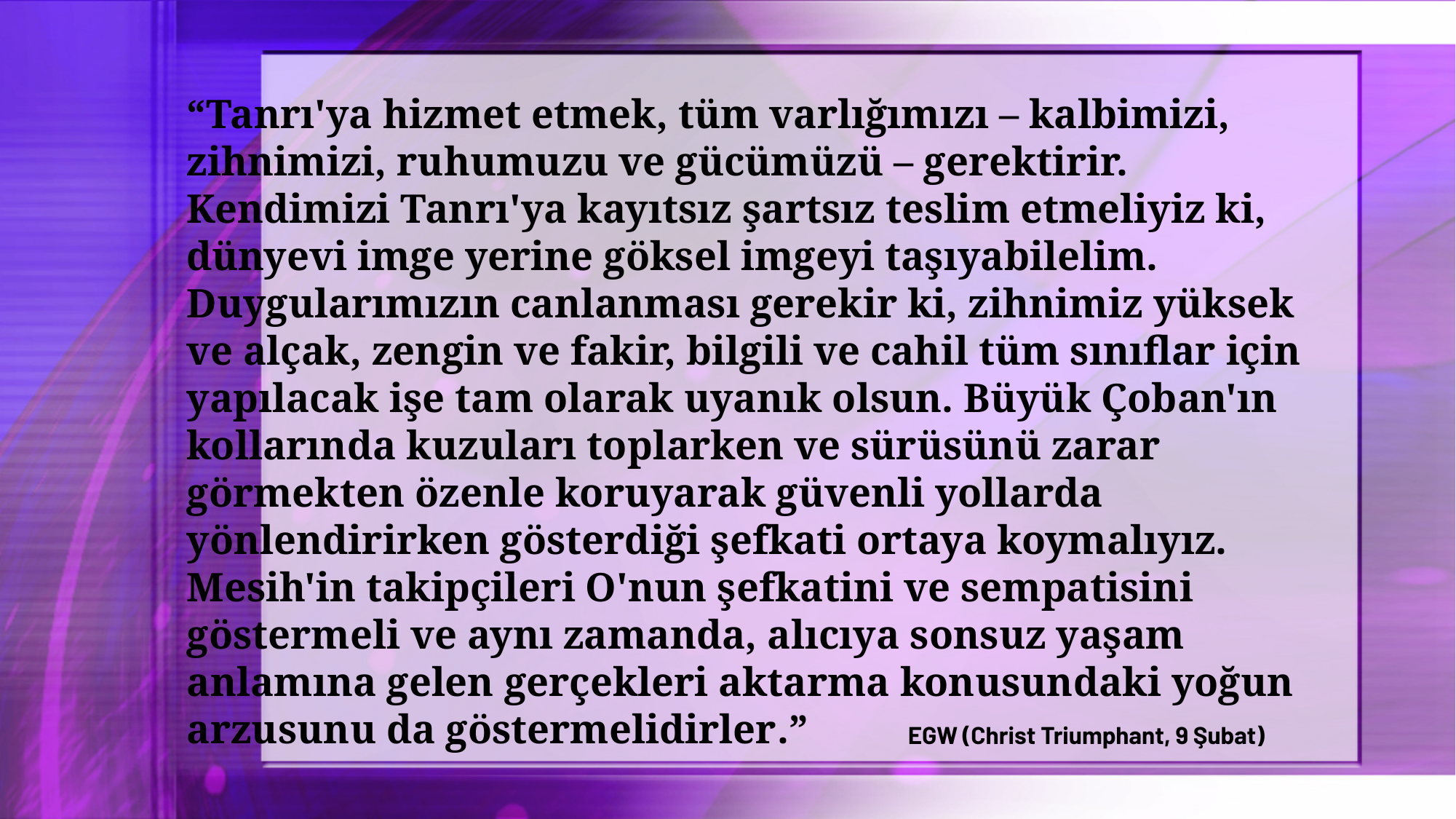

“Tanrı'ya hizmet etmek, tüm varlığımızı – kalbimizi, zihnimizi, ruhumuzu ve gücümüzü – gerektirir. Kendimizi Tanrı'ya kayıtsız şartsız teslim etmeliyiz ki, dünyevi imge yerine göksel imgeyi taşıyabilelim. Duygularımızın canlanması gerekir ki, zihnimiz yüksek ve alçak, zengin ve fakir, bilgili ve cahil tüm sınıflar için yapılacak işe tam olarak uyanık olsun. Büyük Çoban'ın kollarında kuzuları toplarken ve sürüsünü zarar görmekten özenle koruyarak güvenli yollarda yönlendirirken gösterdiği şefkati ortaya koymalıyız. Mesih'in takipçileri O'nun şefkatini ve sempatisini göstermeli ve aynı zamanda, alıcıya sonsuz yaşam anlamına gelen gerçekleri aktarma konusundaki yoğun arzusunu da göstermelidirler.”
EGW (Christ Triumphant, 9 Şubat)